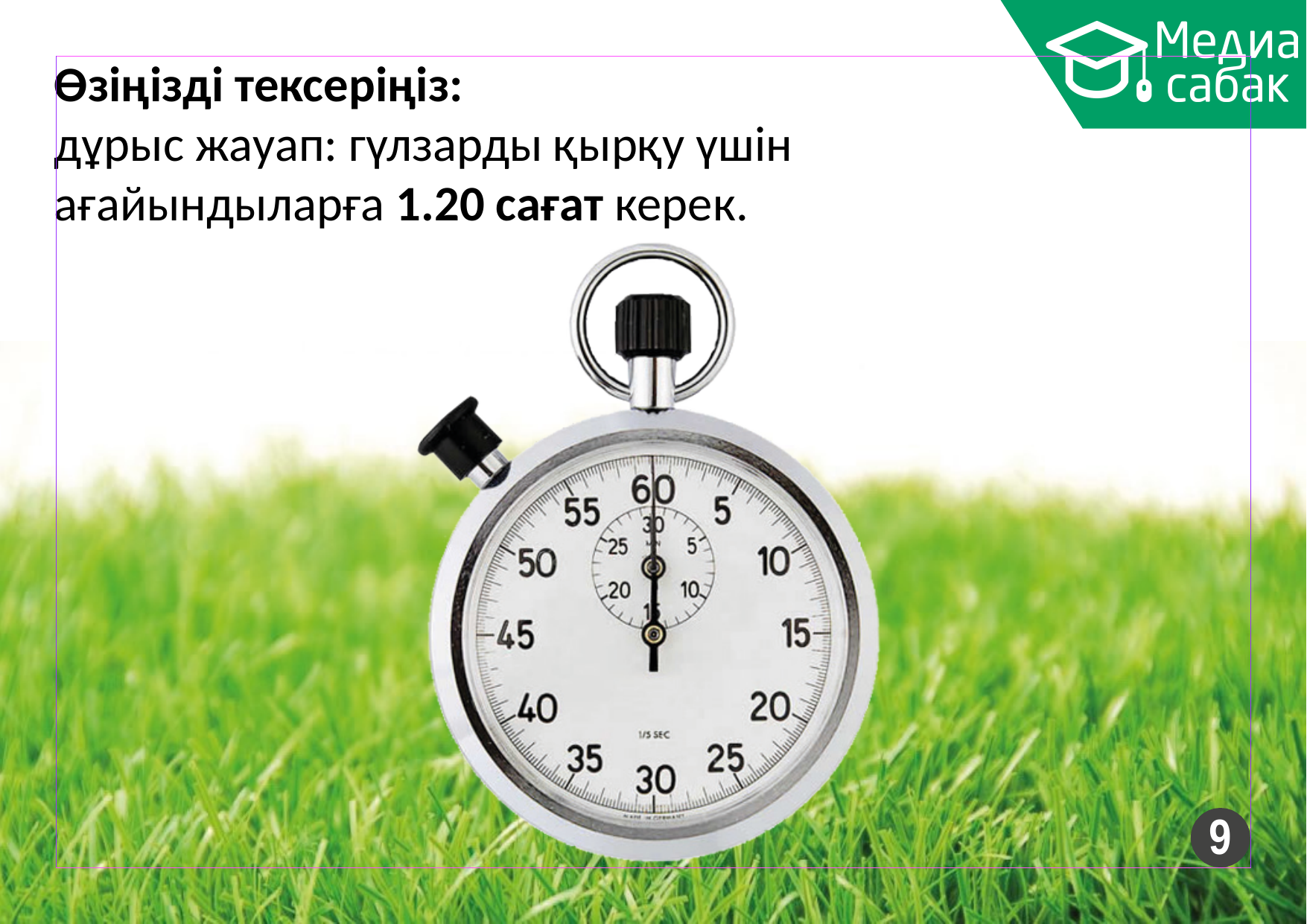

Өзіңізді тексеріңіз:
дұрыс жауап: гүлзарды қырқу үшін ағайындыларға 1.20 сағат керек.

9